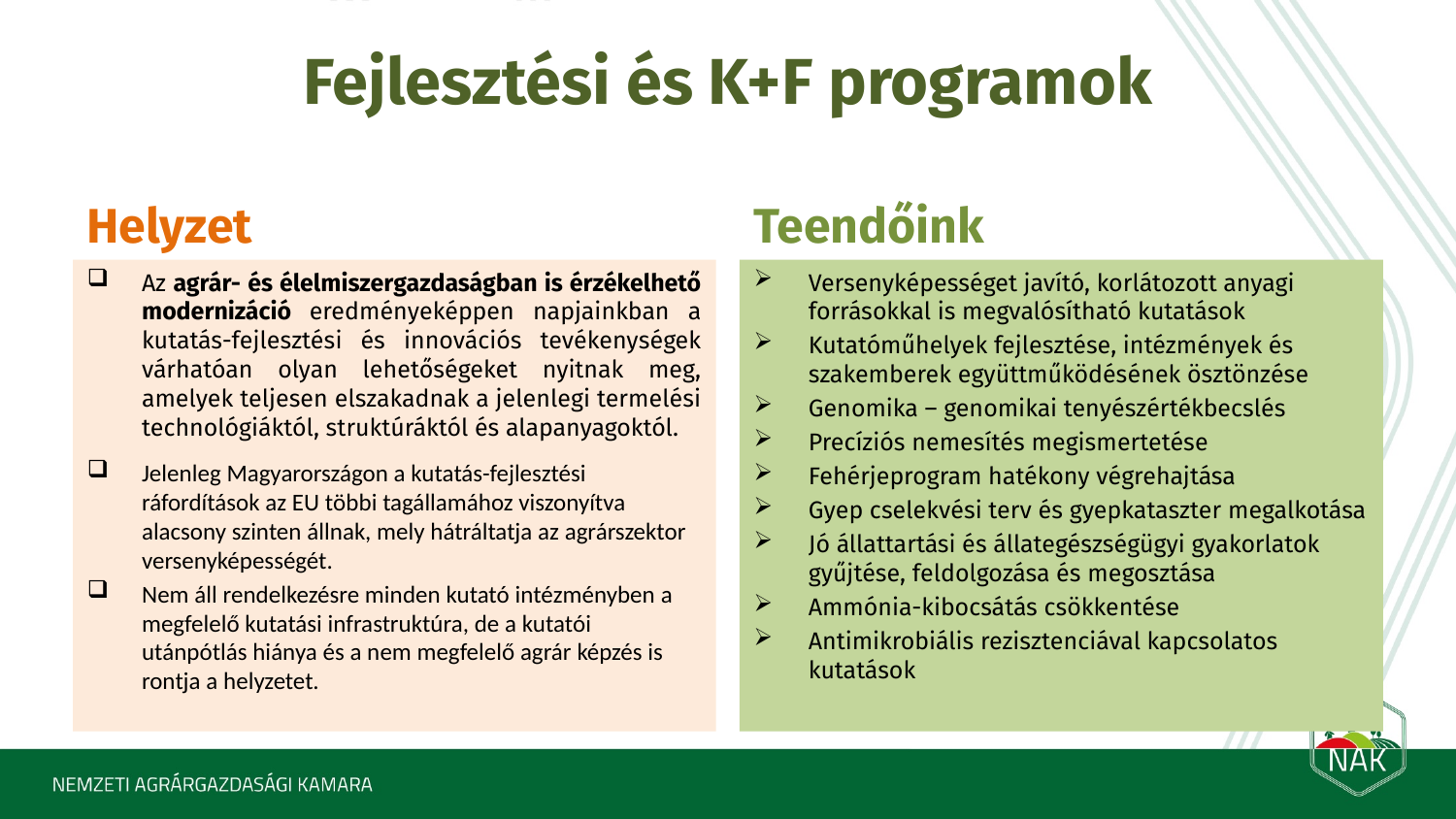

# Fejlesztési és K+F programok
Helyzet
Teendőink
Az agrár- és élelmiszergazdaságban is érzékelhető modernizáció eredményeképpen napjainkban a kutatás-fejlesztési és innovációs tevékenységek várhatóan olyan lehetőségeket nyitnak meg, amelyek teljesen elszakadnak a jelenlegi termelési technológiáktól, struktúráktól és alapanyagoktól.

Jelenleg Magyarországon a kutatás-fejlesztési ráfordítások az EU többi tagállamához viszonyítva alacsony szinten állnak, mely hátráltatja az agrárszektor versenyképességét.
Nem áll rendelkezésre minden kutató intézményben a megfelelő kutatási infrastruktúra, de a kutatói utánpótlás hiánya és a nem megfelelő agrár képzés is rontja a helyzetet.
Versenyképességet javító, korlátozott anyagi forrásokkal is megvalósítható kutatások
Kutatóműhelyek fejlesztése, intézmények és szakemberek együttműködésének ösztönzése
Genomika – genomikai tenyészértékbecslés
Precíziós nemesítés megismertetése
Fehérjeprogram hatékony végrehajtása
Gyep cselekvési terv és gyepkataszter megalkotása
Jó állattartási és állategészségügyi gyakorlatok gyűjtése, feldolgozása és megosztása
Ammónia-kibocsátás csökkentése
Antimikrobiális rezisztenciával kapcsolatos kutatások